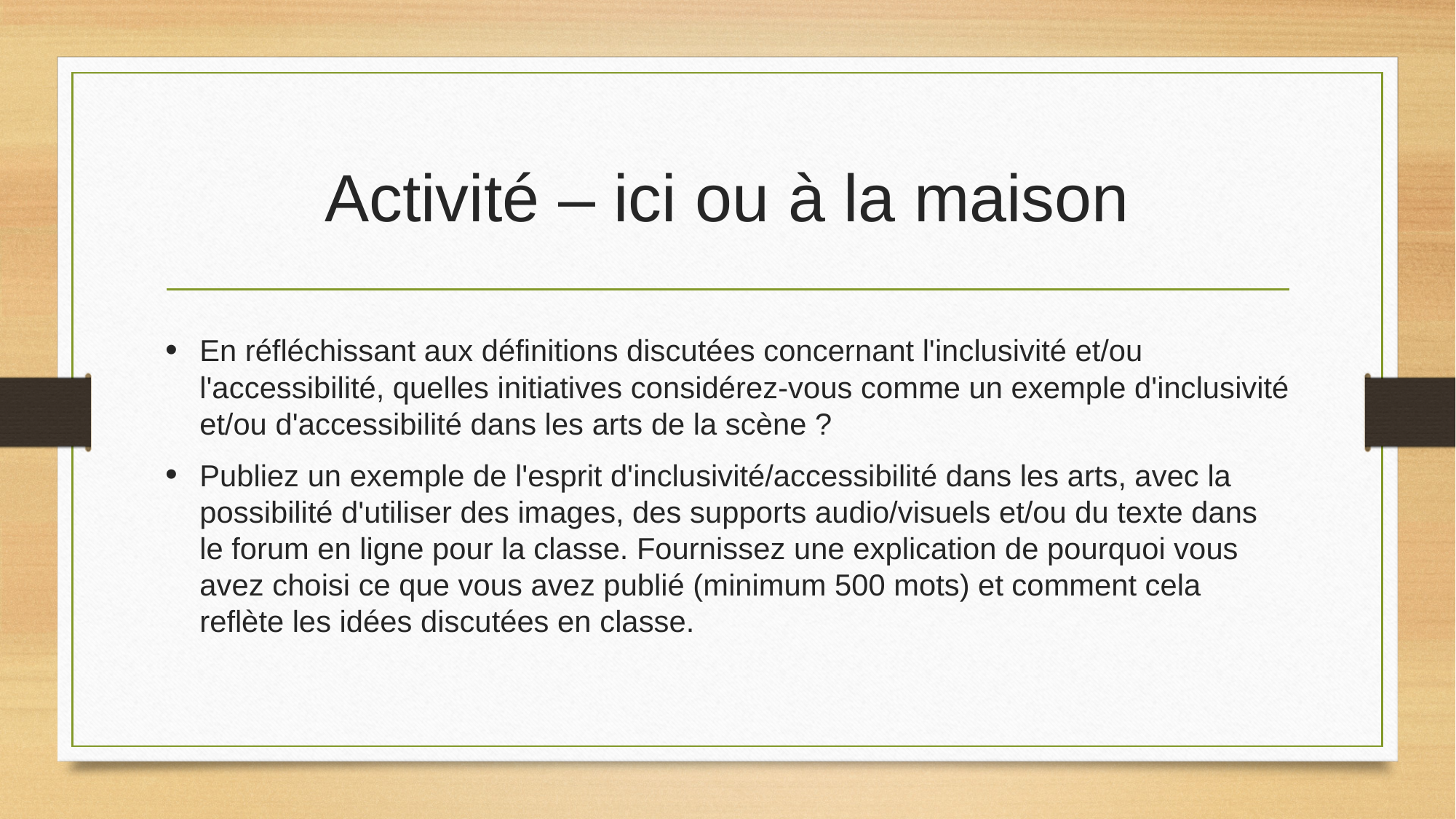

# Activité – ici ou à la maison
En réfléchissant aux définitions discutées concernant l'inclusivité et/ou l'accessibilité, quelles initiatives considérez-vous comme un exemple d'inclusivité et/ou d'accessibilité dans les arts de la scène ?
Publiez un exemple de l'esprit d'inclusivité/accessibilité dans les arts, avec la possibilité d'utiliser des images, des supports audio/visuels et/ou du texte dans le forum en ligne pour la classe. Fournissez une explication de pourquoi vous avez choisi ce que vous avez publié (minimum 500 mots) et comment cela reflète les idées discutées en classe.